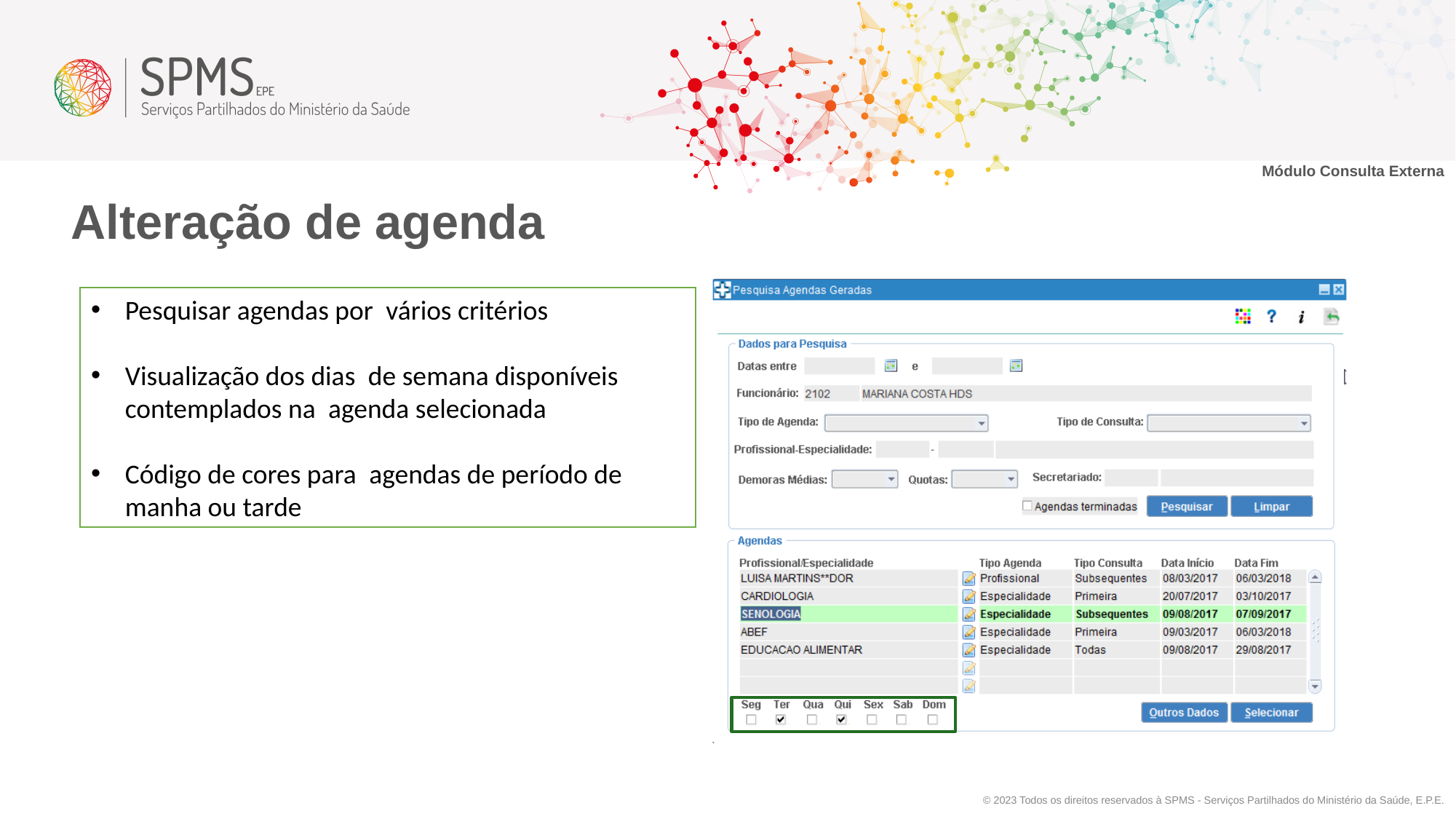

Módulo Consulta Externa
Alteração de agenda

Pesquisar agendas por  vários critérios

Visualização dos dias  de semana disponíveis  contemplados na  agenda selecionada

Código de cores para  agendas de período de  manha ou tarde

© 2023 Todos os direitos reservados à SPMS - Serviços Partilhados do Ministério da Saúde, E.P.E.